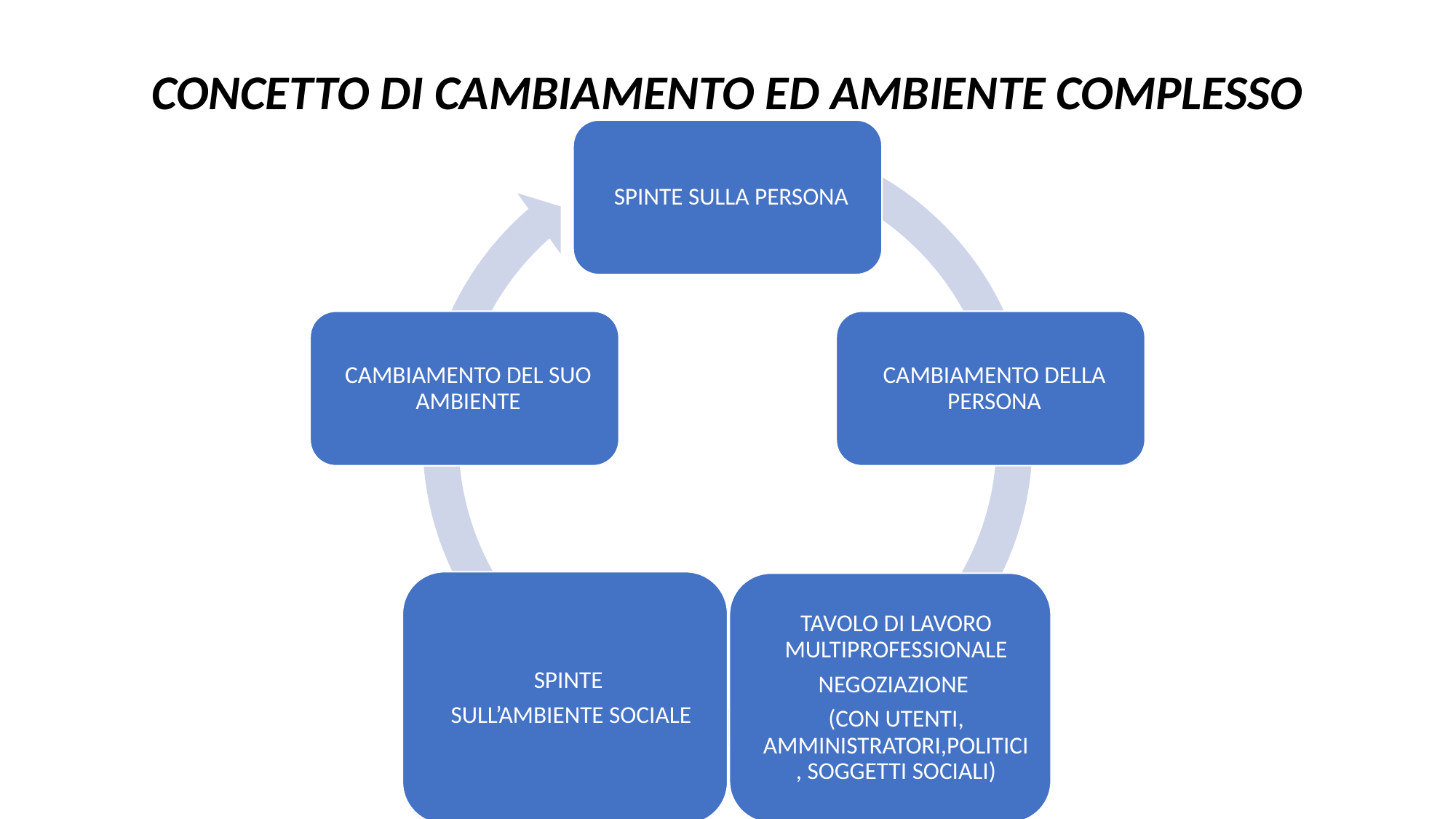

# CONCETTO DI CAMBIAMENTO ED AMBIENTE COMPLESSO
SPINTE SULLA PERSONA
CAMBIAMENTO DELLA PERSONA
TAVOLO DI LAVORO MULTIPROFESSIONALE
NEGOZIAZIONE
(CON UTENTI, AMMINISTRATORI,POLITICI, SOGGETTI SOCIALI)
SPINTE
SULL’AMBIENTE SOCIALE
CAMBIAMENTO DEL SUO AMBIENTE